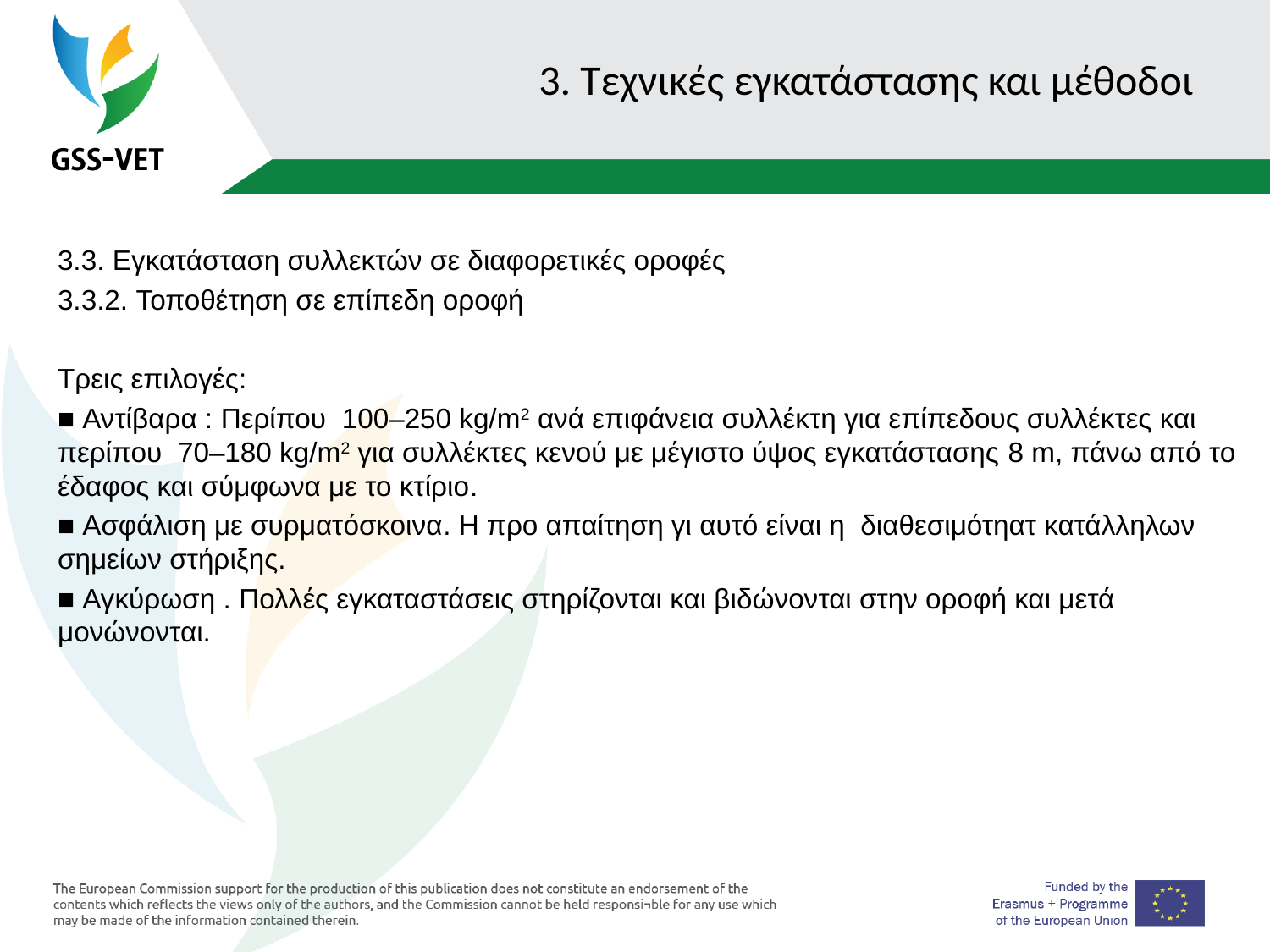

# 3. Τεχνικές εγκατάστασης και μέθοδοι
3.3. Εγκατάσταση συλλεκτών σε διαφορετικές οροφές
3.3.2. Τοποθέτηση σε επίπεδη οροφή

Τρεις επιλογές:
■ Αντίβαρα : Περίπου  100–250 kg/m2 ανά επιφάνεια συλλέκτη για επίπεδους συλλέκτες και περίπου  70–180 kg/m2 για συλλέκτες κενού με μέγιστο ύψος εγκατάστασης 8 m, πάνω από το έδαφος και σύμφωνα με το κτίριο.
■ Ασφάλιση με συρματόσκοινα. Η προ απαίτηση γι αυτό είναι η  διαθεσιμότηατ κατάλληλων σημείων στήριξης.
■ Αγκύρωση . Πολλές εγκαταστάσεις στηρίζονται και βιδώνονται στην οροφή και μετά μονώνονται.